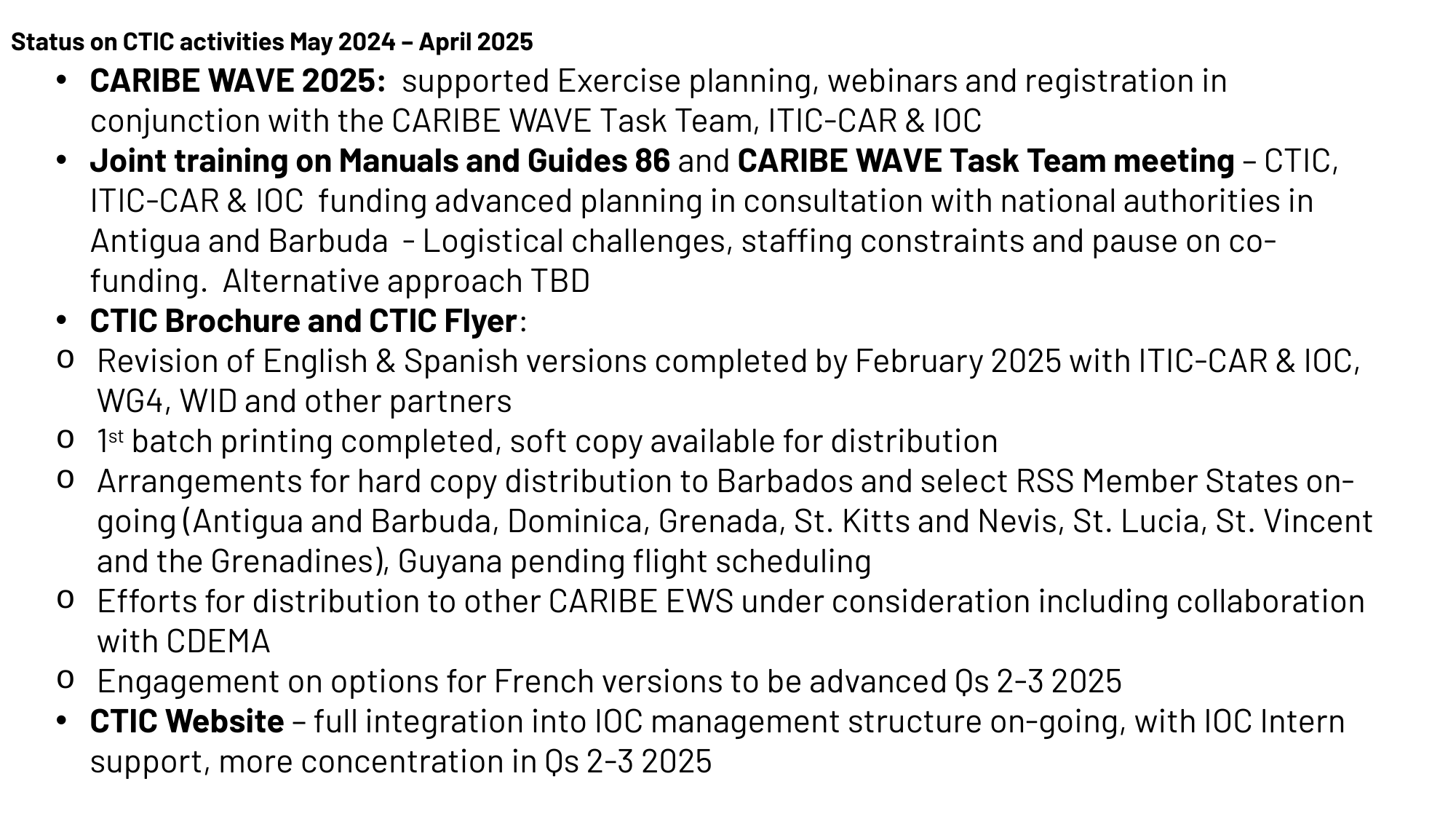

# Status on CTIC activities May 2024 – April 2025
CARIBE WAVE 2025:  supported Exercise planning, webinars and registration in conjunction with the CARIBE WAVE Task Team, ITIC-CAR & IOC
Joint training on Manuals and Guides 86 and CARIBE WAVE Task Team meeting – CTIC, ITIC-CAR & IOC  funding advanced planning in consultation with national authorities in Antigua and Barbuda  - Logistical challenges, staffing constraints and pause on co-funding.  Alternative approach TBD
CTIC Brochure and CTIC Flyer:
Revision of English & Spanish versions completed by February 2025 with ITIC-CAR & IOC, WG4, WID and other partners
1st batch printing completed, soft copy available for distribution
Arrangements for hard copy distribution to Barbados and select RSS Member States on-going (Antigua and Barbuda, Dominica, Grenada, St. Kitts and Nevis, St. Lucia, St. Vincent and the Grenadines), Guyana pending flight scheduling
Efforts for distribution to other CARIBE EWS under consideration including collaboration with CDEMA
Engagement on options for French versions to be advanced Qs 2-3 2025
CTIC Website – full integration into IOC management structure on-going, with IOC Intern support, more concentration in Qs 2-3 2025